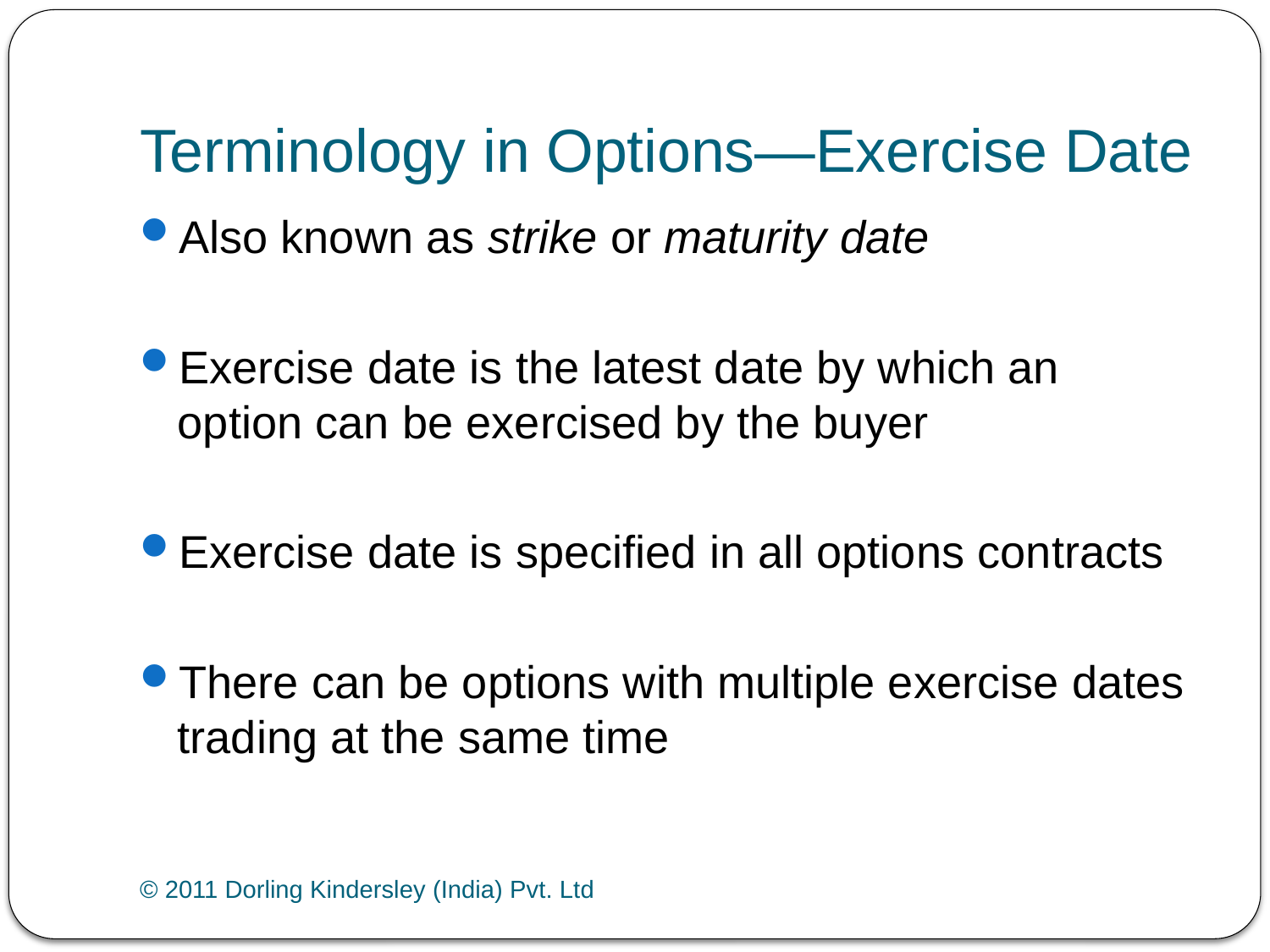

# Terminology in Options—Exercise Date
Also known as strike or maturity date

Exercise date is the latest date by which an option can be exercised by the buyer

Exercise date is specified in all options contracts

There can be options with multiple exercise dates trading at the same time

© 2011 Dorling Kindersley (India) Pvt. Ltd